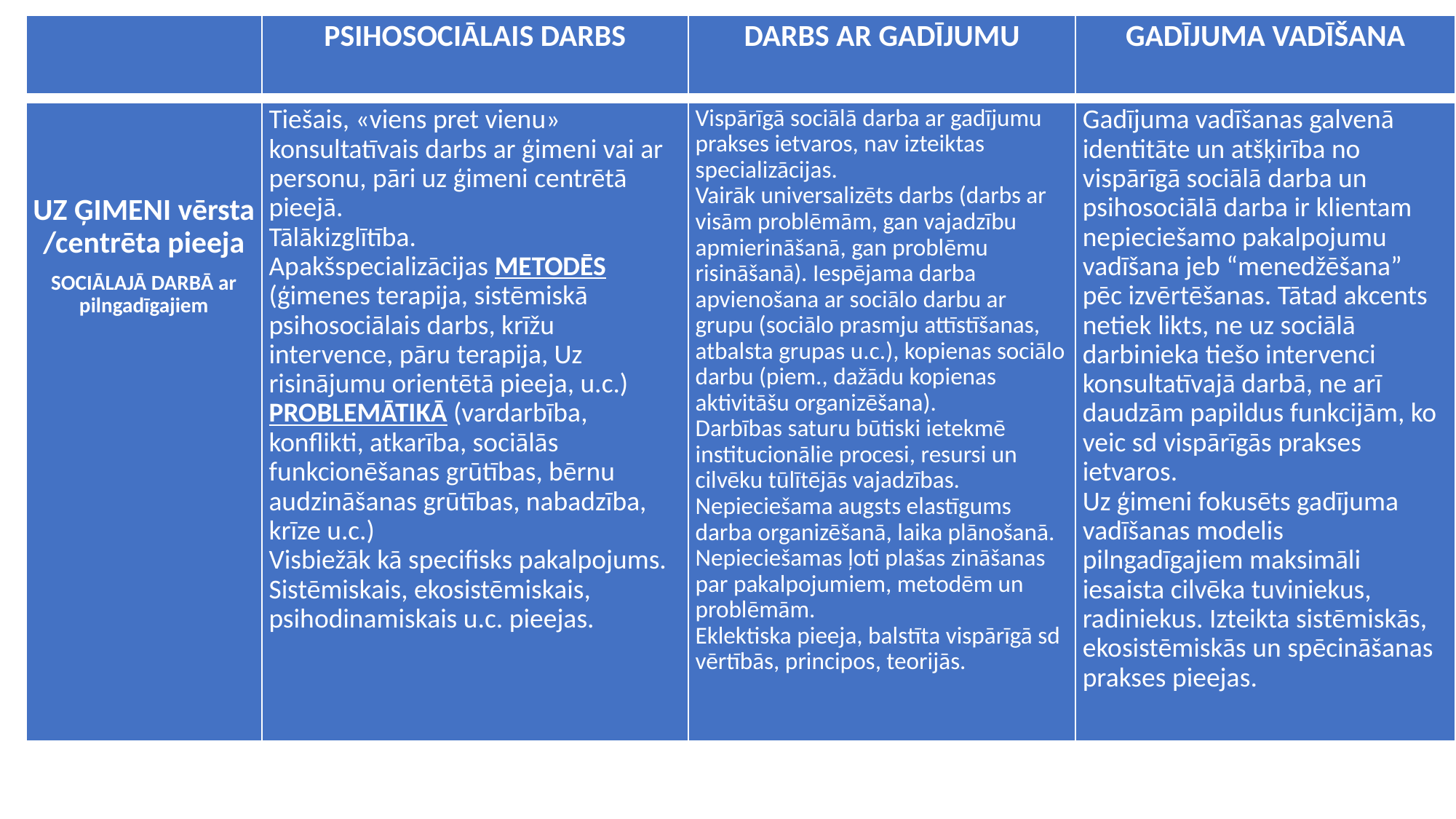

|  | PSIHOSOCIĀLAIS DARBS | DARBS AR GADĪJUMU | GADĪJUMA VADĪŠANA |
| --- | --- | --- | --- |
| UZ ĢIMENI vērsta /centrēta pieeja SOCIĀLAJĀ DARBĀ ar pilngadīgajiem | Tiešais, «viens pret vienu» konsultatīvais darbs ar ģimeni vai ar personu, pāri uz ģimeni centrētā pieejā. Tālākizglītība. Apakšspecializācijas METODĒS (ģimenes terapija, sistēmiskā psihosociālais darbs, krīžu intervence, pāru terapija, Uz risinājumu orientētā pieeja, u.c.) PROBLEMĀTIKĀ (vardarbība, konflikti, atkarība, sociālās funkcionēšanas grūtības, bērnu audzināšanas grūtības, nabadzība, krīze u.c.) Visbiežāk kā specifisks pakalpojums. Sistēmiskais, ekosistēmiskais, psihodinamiskais u.c. pieejas. | Vispārīgā sociālā darba ar gadījumu prakses ietvaros, nav izteiktas specializācijas. Vairāk universalizēts darbs (darbs ar visām problēmām, gan vajadzību apmierināšanā, gan problēmu risināšanā). Iespējama darba apvienošana ar sociālo darbu ar grupu (sociālo prasmju attīstīšanas, atbalsta grupas u.c.), kopienas sociālo darbu (piem., dažādu kopienas aktivitāšu organizēšana). Darbības saturu būtiski ietekmē institucionālie procesi, resursi un cilvēku tūlītējās vajadzības. Nepieciešama augsts elastīgums darba organizēšanā, laika plānošanā. Nepieciešamas ļoti plašas zināšanas par pakalpojumiem, metodēm un problēmām. Eklektiska pieeja, balstīta vispārīgā sd vērtībās, principos, teorijās. | Gadījuma vadīšanas galvenā identitāte un atšķirība no vispārīgā sociālā darba un psihosociālā darba ir klientam nepieciešamo pakalpojumu vadīšana jeb “menedžēšana” pēc izvērtēšanas. Tātad akcents netiek likts, ne uz sociālā darbinieka tiešo intervenci konsultatīvajā darbā, ne arī daudzām papildus funkcijām, ko veic sd vispārīgās prakses ietvaros. Uz ģimeni fokusēts gadījuma vadīšanas modelis pilngadīgajiem maksimāli iesaista cilvēka tuviniekus, radiniekus. Izteikta sistēmiskās, ekosistēmiskās un spēcināšanas prakses pieejas. |
| --- | --- | --- | --- |